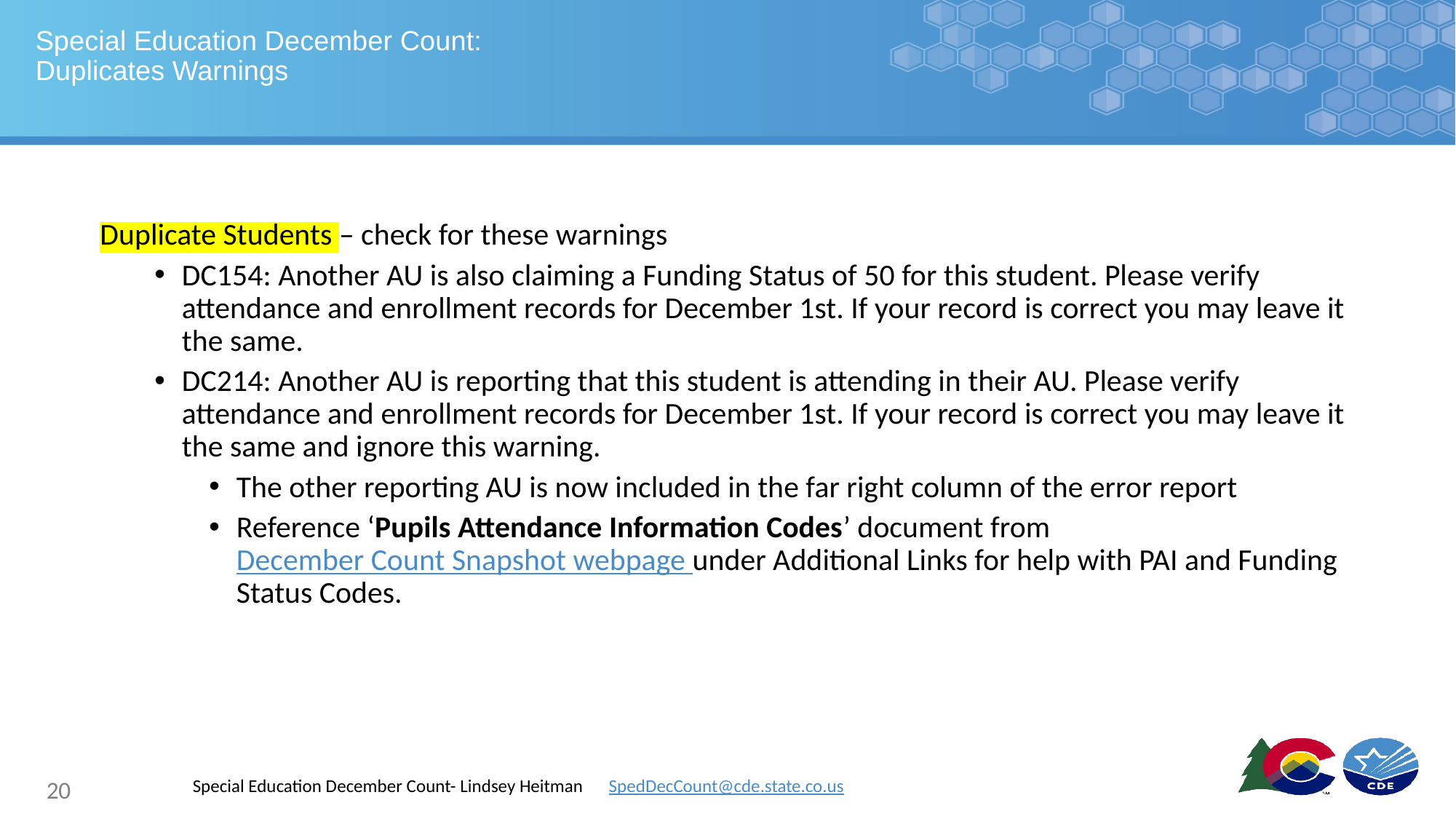

# Special Education December Count: Duplicates Warnings

Duplicate Students – check for these warnings
DC154: Another AU is also claiming a Funding Status of 50 for this student. Please verify attendance and enrollment records for December 1st. If your record is correct you may leave it the same.
DC214: Another AU is reporting that this student is attending in their AU. Please verify attendance and enrollment records for December 1st. If your record is correct you may leave it the same and ignore this warning.
The other reporting AU is now included in the far right column of the error report
Reference ‘Pupils Attendance Information Codes’ document from December Count Snapshot webpage under Additional Links for help with PAI and Funding Status Codes.

20
Special Education December Count- Lindsey Heitman      SpedDecCount@cde.state.co.us